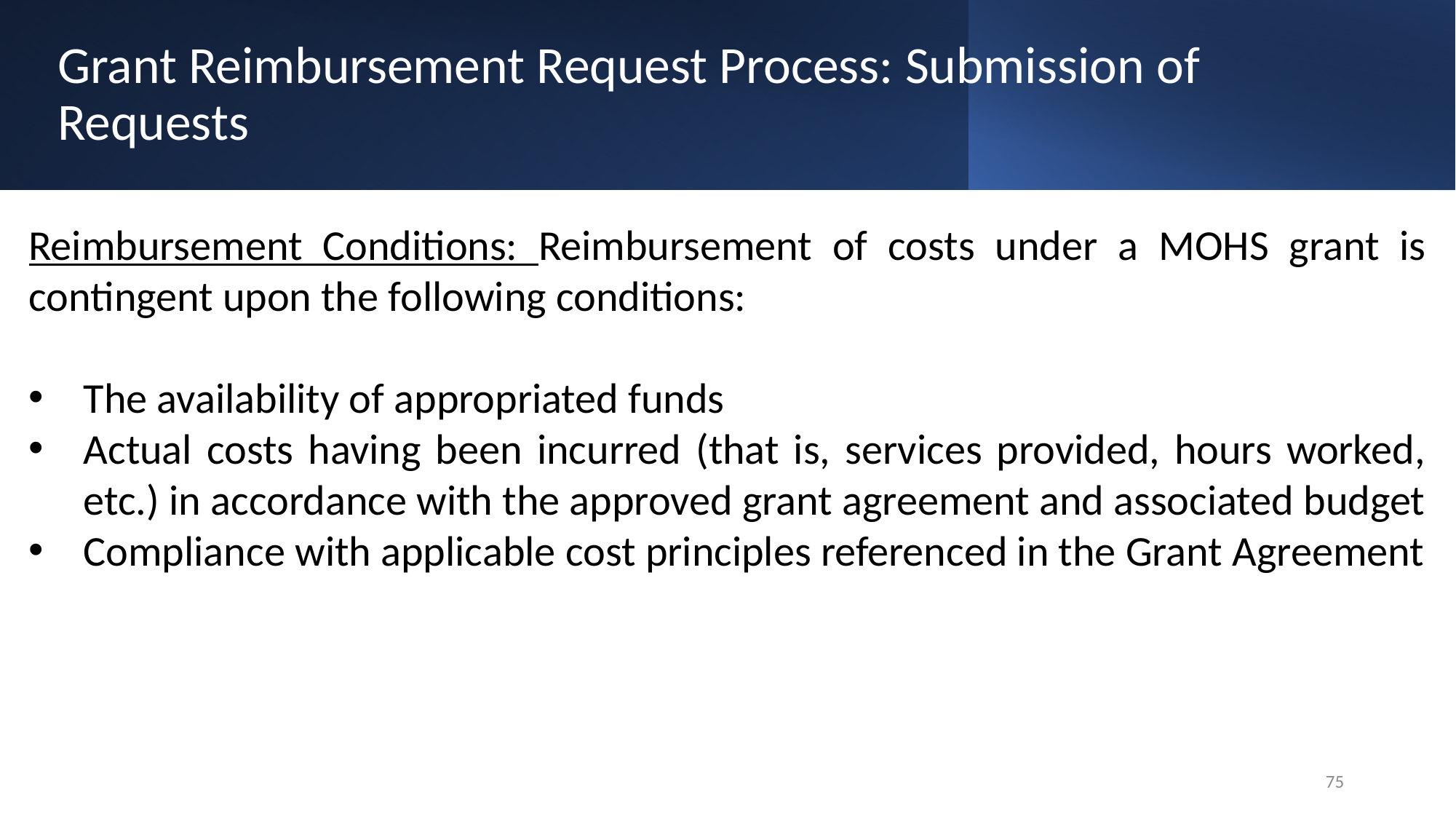

# Grant Reimbursement Request Process: Submission of Requests

Reimbursement Conditions: Reimbursement of costs under a MOHS grant is contingent upon the following conditions:

The availability of appropriated funds
Actual costs having been incurred (that is, services provided, hours worked, etc.) in accordance with the approved grant agreement and associated budget
Compliance with applicable cost principles referenced in the Grant Agreement

75